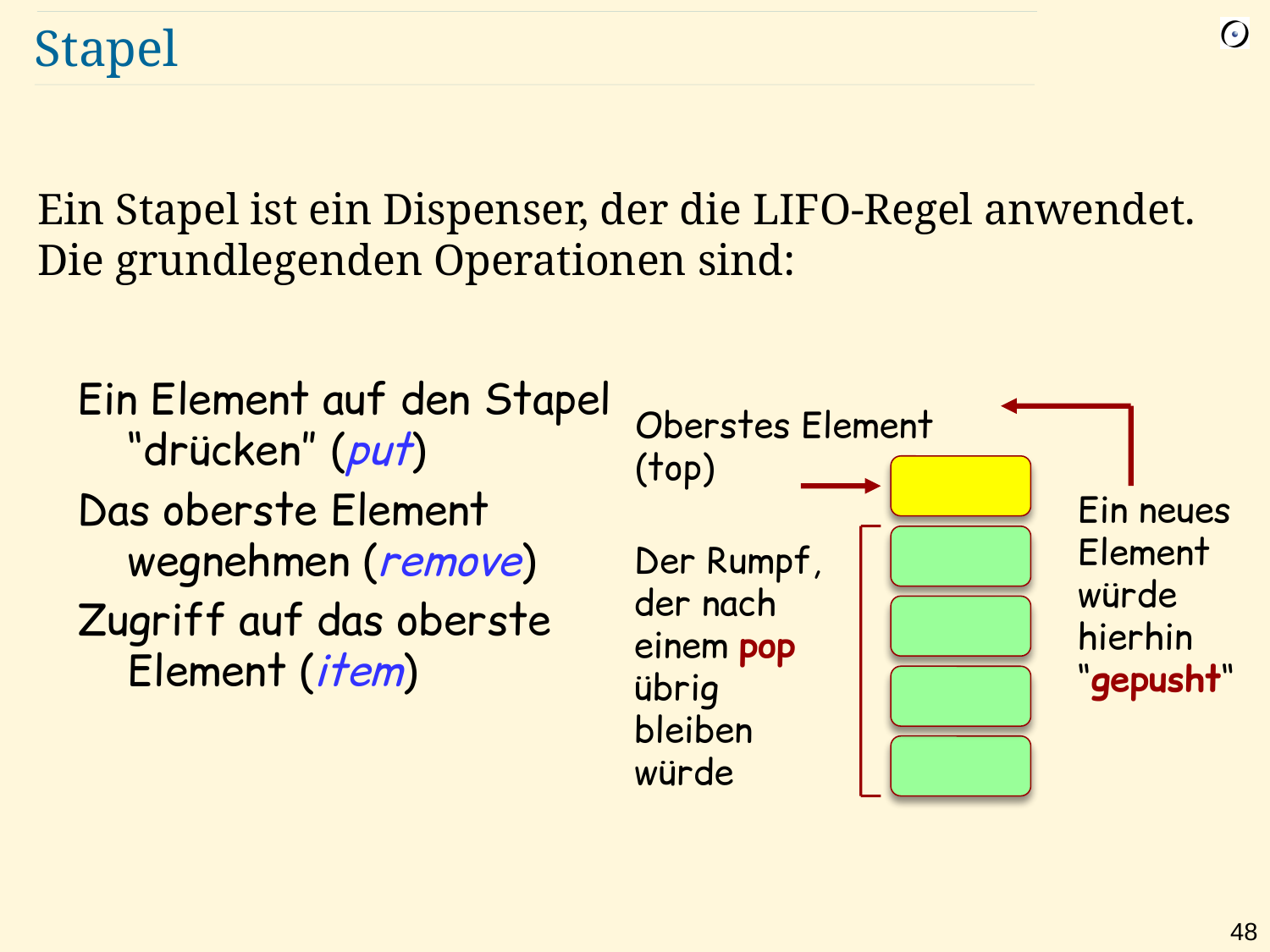

# Stapel
Ein Stapel ist ein Dispenser, der die LIFO-Regel anwendet. Die grundlegenden Operationen sind:

Ein Element auf den Stapel “drücken” (put)
Das oberste Element wegnehmen (remove)
Zugriff auf das oberste Element (item)
Oberstes Element (top)

Ein neues Element würde hierhin “gepusht“

Der Rumpf, der nach einem pop übrig bleiben würde